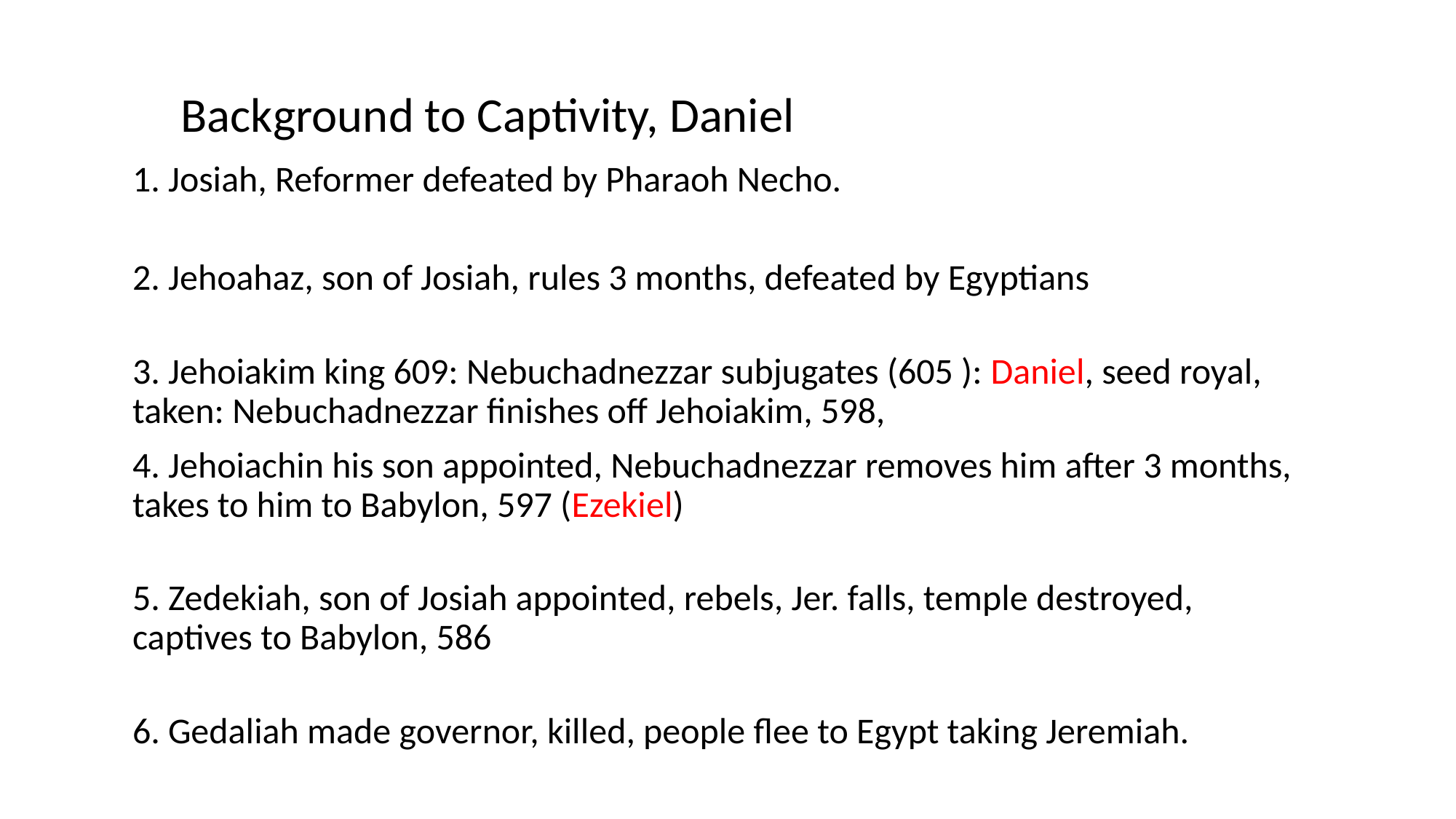

# Background to Captivity, Daniel
1. Josiah, Reformer defeated by Pharaoh Necho.
2. Jehoahaz, son of Josiah, rules 3 months, defeated by Egyptians
3. Jehoiakim king 609: Nebuchadnezzar subjugates (605 ): Daniel, seed royal, 	taken: Nebuchadnezzar finishes off Jehoiakim, 598,
4. Jehoiachin his son appointed, Nebuchadnezzar removes him after 3 months, 	takes to him to Babylon, 597 (Ezekiel)
5. Zedekiah, son of Josiah appointed, rebels, Jer. falls, temple destroyed,   	captives to Babylon, 586
6. Gedaliah made governor, killed, people flee to Egypt taking Jeremiah.